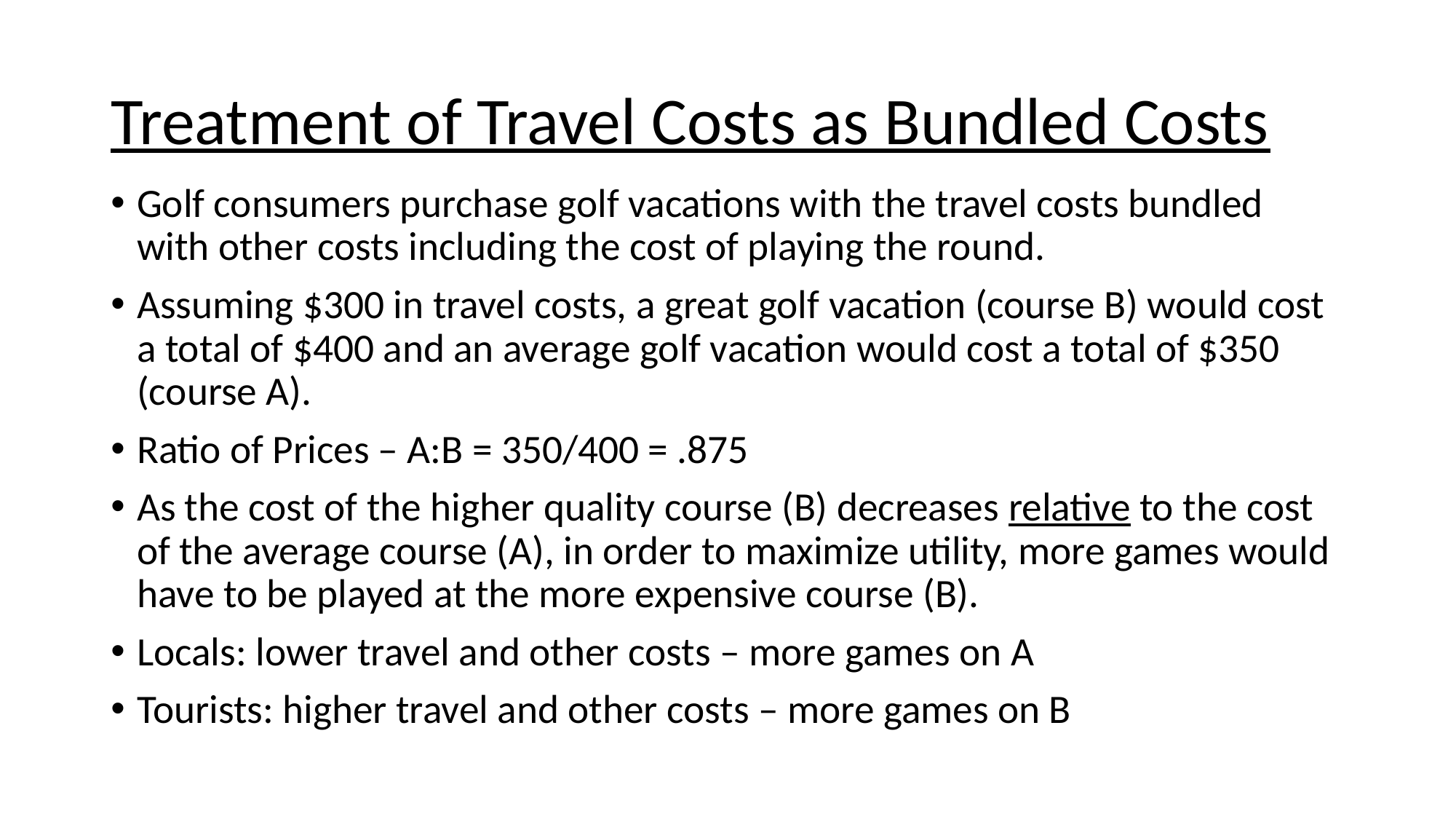

# Treatment of Travel Costs as Bundled Costs
Golf consumers purchase golf vacations with the travel costs bundled with other costs including the cost of playing the round.
Assuming $300 in travel costs, a great golf vacation (course B) would cost a total of $400 and an average golf vacation would cost a total of $350 (course A).
Ratio of Prices – A:B = 350/400 = .875
As the cost of the higher quality course (B) decreases relative to the cost of the average course (A), in order to maximize utility, more games would have to be played at the more expensive course (B).
Locals: lower travel and other costs – more games on A
Tourists: higher travel and other costs – more games on B